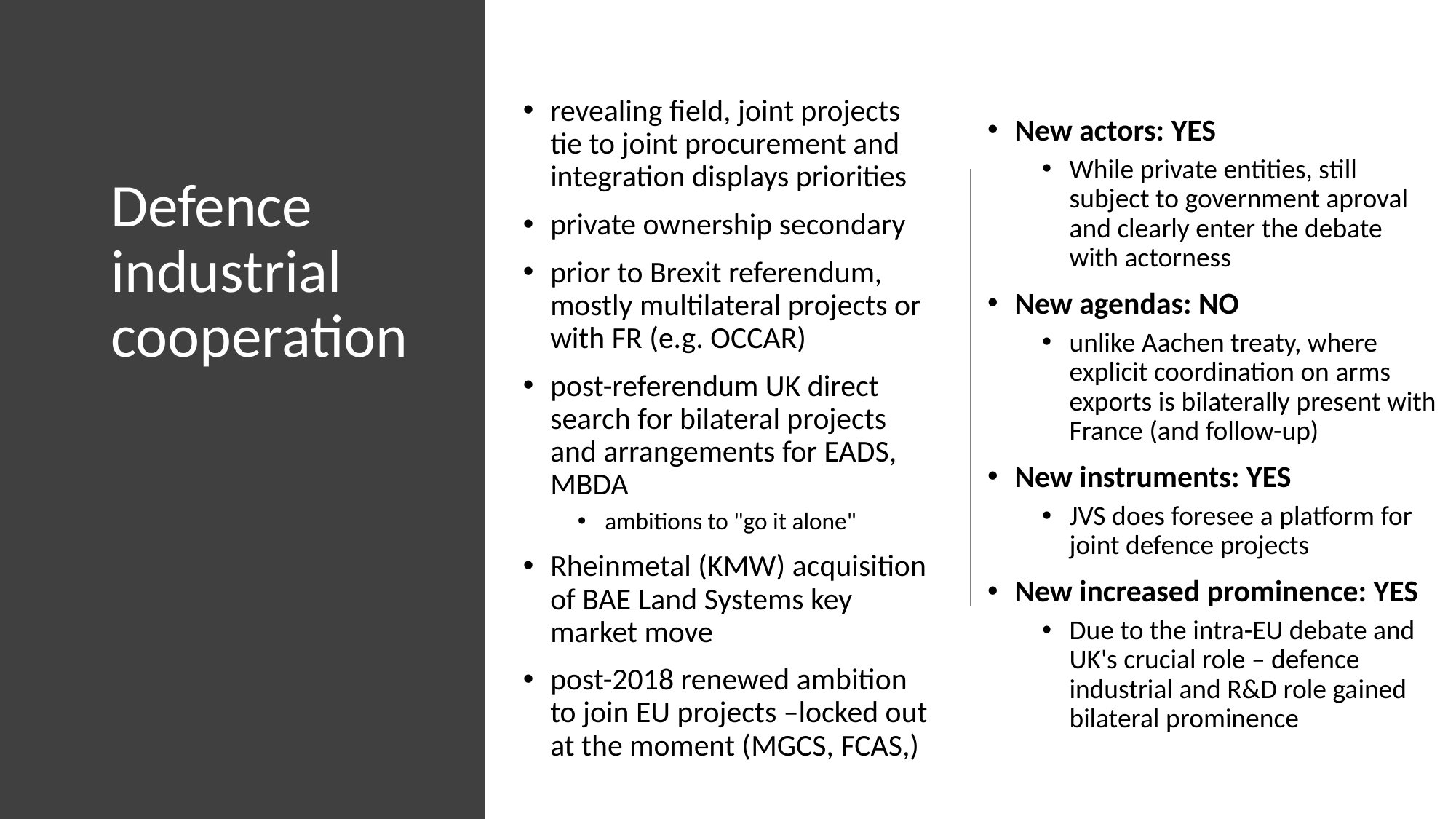

revealing field, joint projects tie to joint procurement and integration displays priorities
private ownership secondary
prior to Brexit referendum, mostly multilateral projects or with FR (e.g. OCCAR)
post-referendum UK direct search for bilateral projects and arrangements for EADS, MBDA
ambitions to "go it alone"
Rheinmetal (KMW) acquisition of BAE Land Systems key market move
post-2018 renewed ambition to join EU projects –locked out at the moment (MGCS, FCAS,)
New actors: YES
While private entities, still subject to government aproval and clearly enter the debate with actorness
New agendas: NO
unlike Aachen treaty, where explicit coordination on arms exports is bilaterally present with France (and follow-up)
New instruments: YES
JVS does foresee a platform for joint defence projects
New increased prominence: YES
Due to the intra-EU debate and UK's crucial role – defence industrial and R&D role gained bilateral prominence
# Defence industrial cooperation